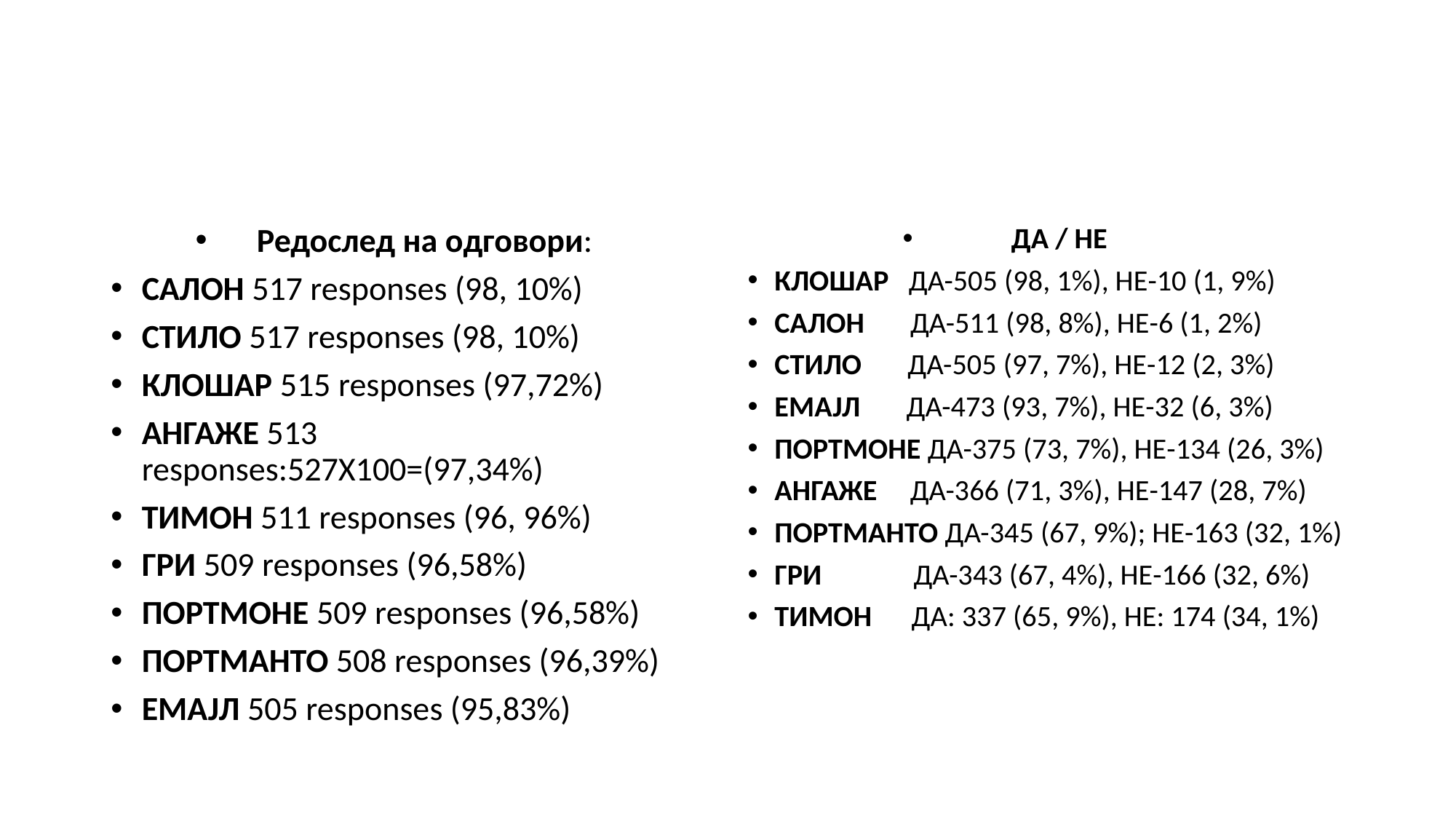

#
Редослед на одговори:
САЛОН 517 responses (98, 10%)
СТИЛО 517 responses (98, 10%)
КЛОШАР 515 responses (97,72%)
АНГАЖЕ 513 responses:527X100=(97,34%)
ТИМОН 511 responses (96, 96%)
ГРИ 509 responses (96,58%)
ПОРТМОНЕ 509 responses (96,58%)
ПОРТМАНТО 508 responses (96,39%)
ЕМАЈЛ 505 responses (95,83%)

ДА / НЕ
КЛОШАР   ДА-505 (98, 1%), НЕ-10 (1, 9%)
САЛОН       ДА-511 (98, 8%), НЕ-6 (1, 2%)
СТИЛО       ДА-505 (97, 7%), НЕ-12 (2, 3%)
ЕМАЈЛ       ДА-473 (93, 7%), НЕ-32 (6, 3%)
ПОРТМОНЕ ДА-375 (73, 7%), НЕ-134 (26, 3%)
АНГАЖЕ     ДА-366 (71, 3%), НЕ-147 (28, 7%)
ПОРТМАНТО ДА-345 (67, 9%); НЕ-163 (32, 1%)
ГРИ              ДА-343 (67, 4%), НЕ-166 (32, 6%)
ТИМОН      ДА: 337 (65, 9%), НЕ: 174 (34, 1%)